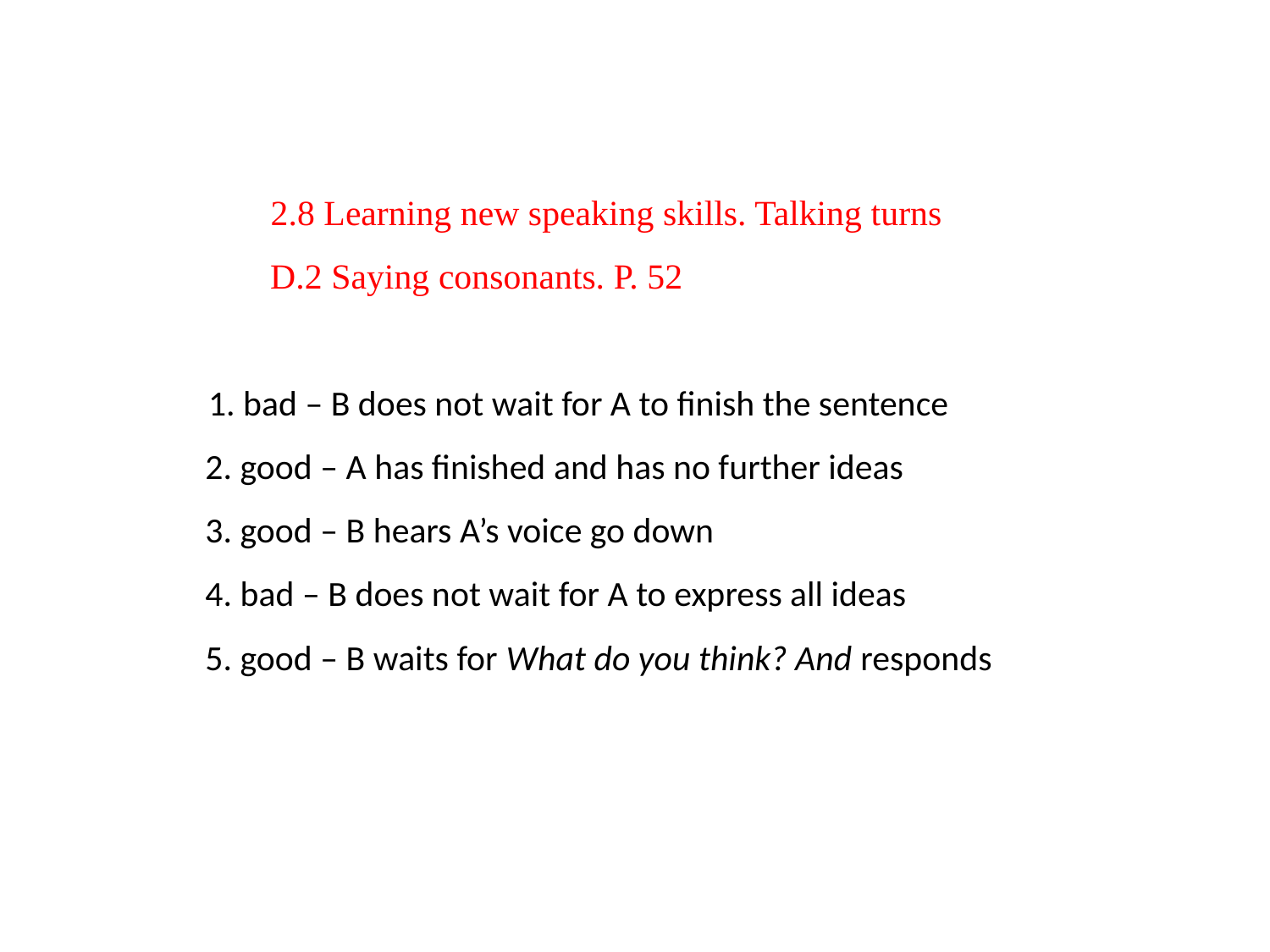

# 2.8 Learning new speaking skills. Talking turns D.2 Saying consonants. P. 52 1. bad – B does not wait for A to finish the sentence 2. good – A has finished and has no further ideas 3. good – B hears A’s voice go down 4. bad – B does not wait for A to express all ideas 5. good – B waits for What do you think? And responds